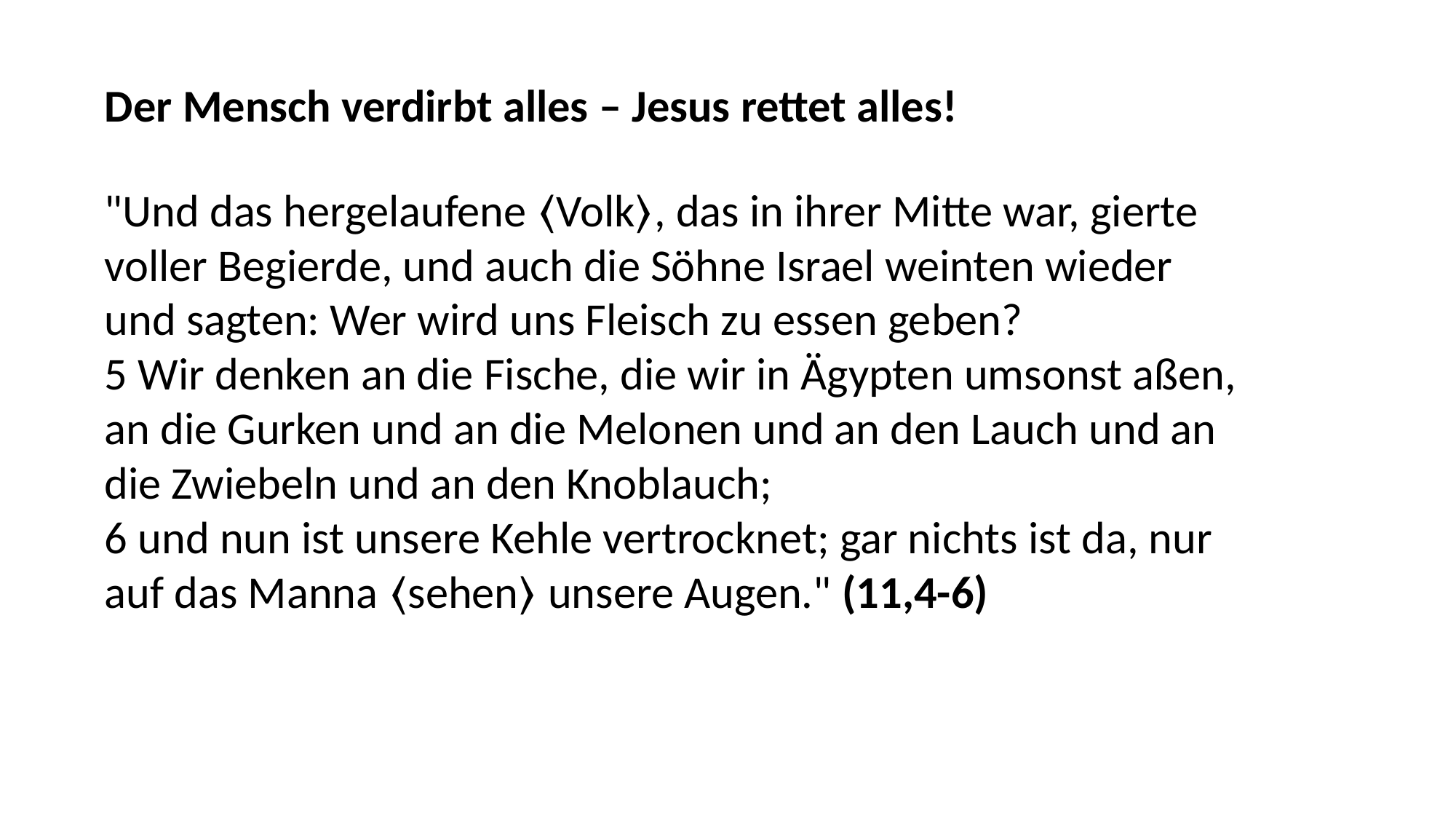

Der Mensch verdirbt alles – Jesus rettet alles!
"Und das hergelaufene ⟨Volk⟩, das in ihrer Mitte war, gierte voller Begierde, und auch die Söhne Israel weinten wieder und sagten: Wer wird uns Fleisch zu essen geben?
5 Wir denken an die Fische, die wir in Ägypten umsonst aßen, an die Gurken und an die Melonen und an den Lauch und an die Zwiebeln und an den Knoblauch;
6 und nun ist unsere Kehle vertrocknet; gar nichts ist da, nur auf das Manna ⟨sehen⟩ unsere Augen." (11,4-6)